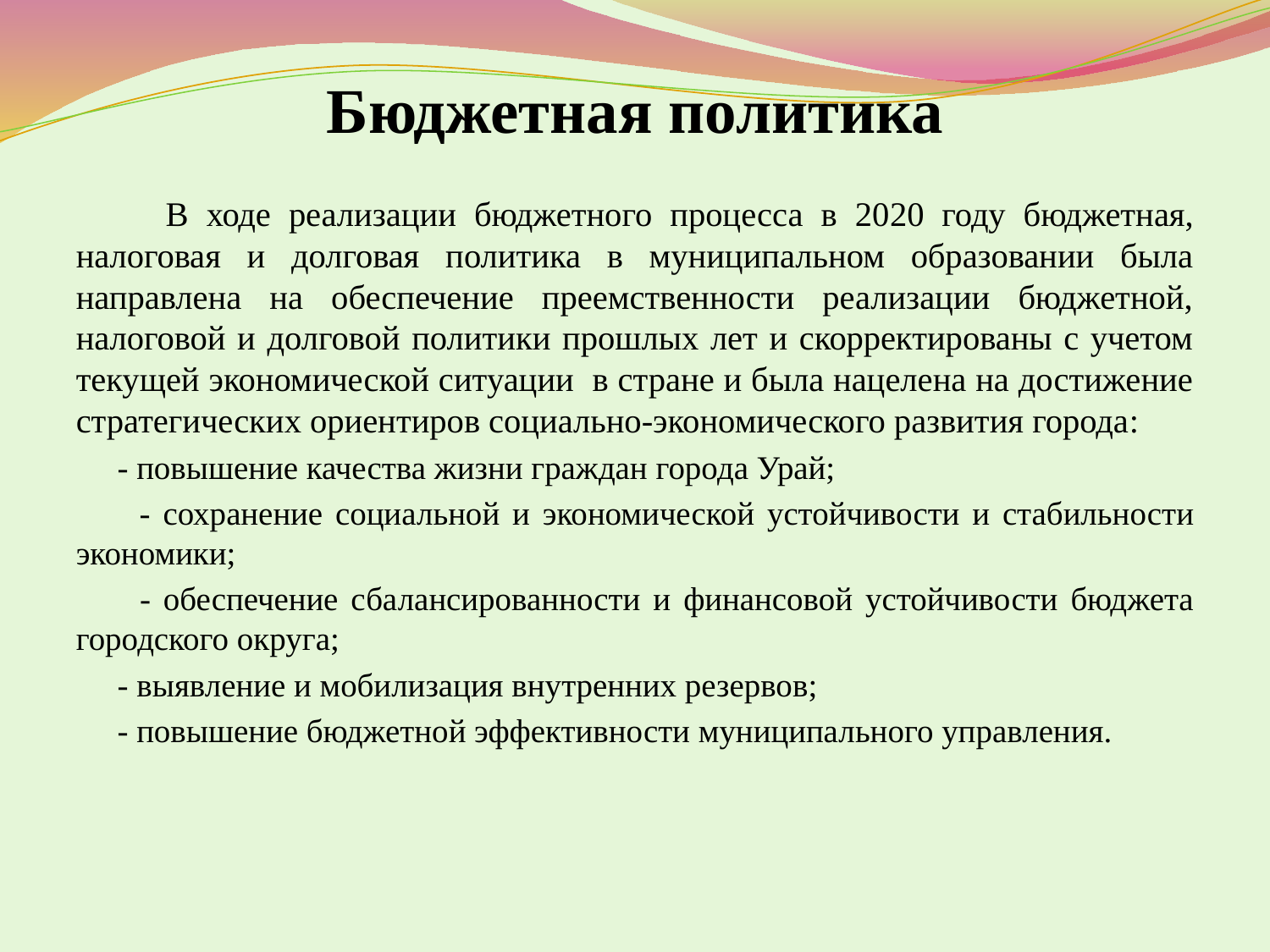

# Бюджетная политика
     В ходе реализации бюджетного процесса в 2020 году бюджетная, налоговая и долговая политика в муниципальном образовании была направлена на обеспечение преемственности реализации бюджетной, налоговой и долговой политики прошлых лет и скорректированы с учетом текущей экономической ситуации  в стране и была нацелена на достижение стратегических ориентиров социально-экономического развития города:
     - повышение качества жизни граждан города Урай;
     - сохранение социальной и экономической устойчивости и стабильности экономики;
     - обеспечение сбалансированности и финансовой устойчивости бюджета городского округа;
     - выявление и мобилизация внутренних резервов;
     - повышение бюджетной эффективности муниципального управления.